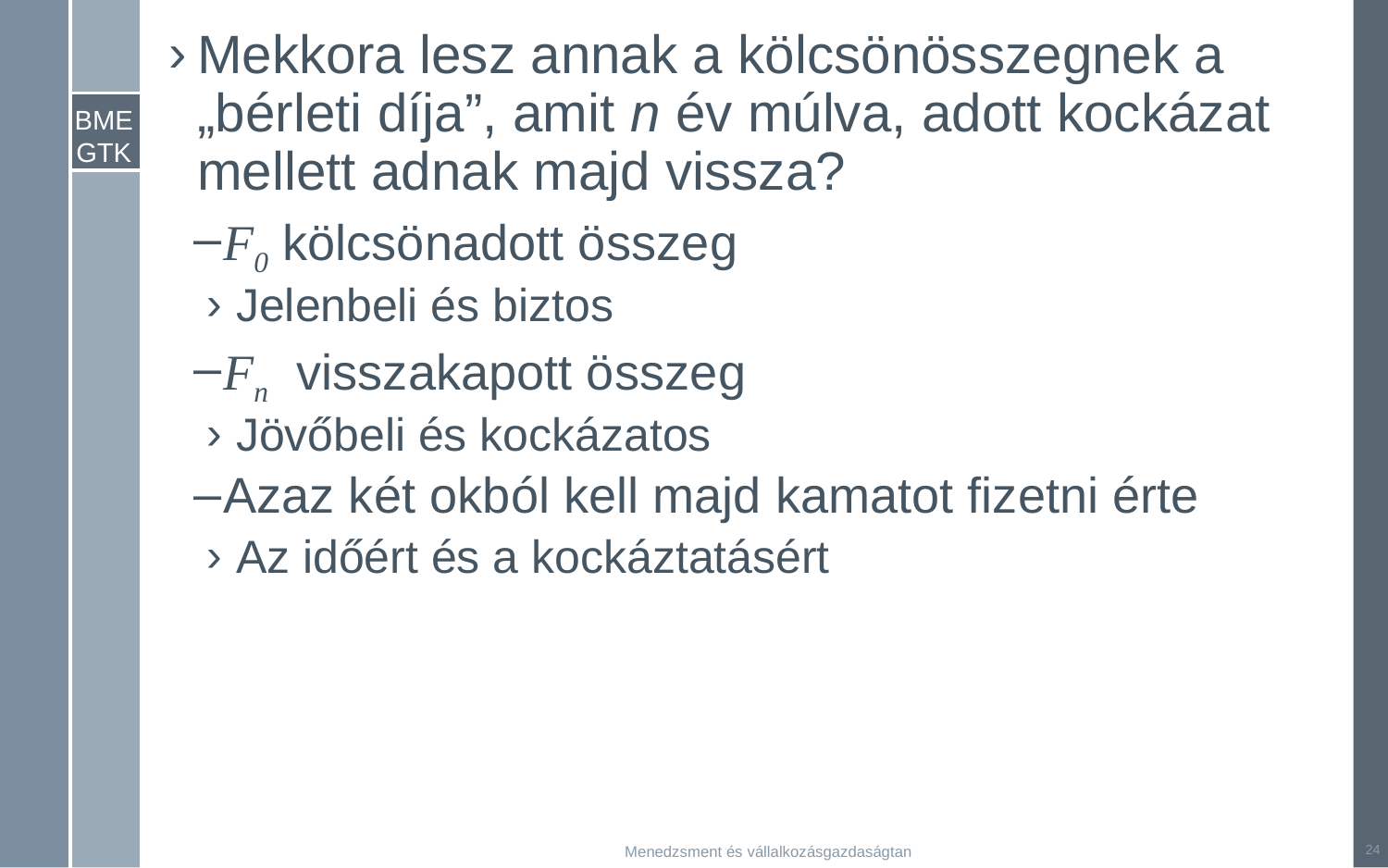

Mekkora lesz annak a kölcsönösszegnek a „bérleti díja”, amit n év múlva, adott kockázat mellett adnak majd vissza?
F0 kölcsönadott összeg
Jelenbeli és biztos
Fn  visszakapott összeg
Jövőbeli és kockázatos
Azaz két okból kell majd kamatot fizetni érte
Az időért és a kockáztatásért
24
Menedzsment és vállalkozásgazdaságtan